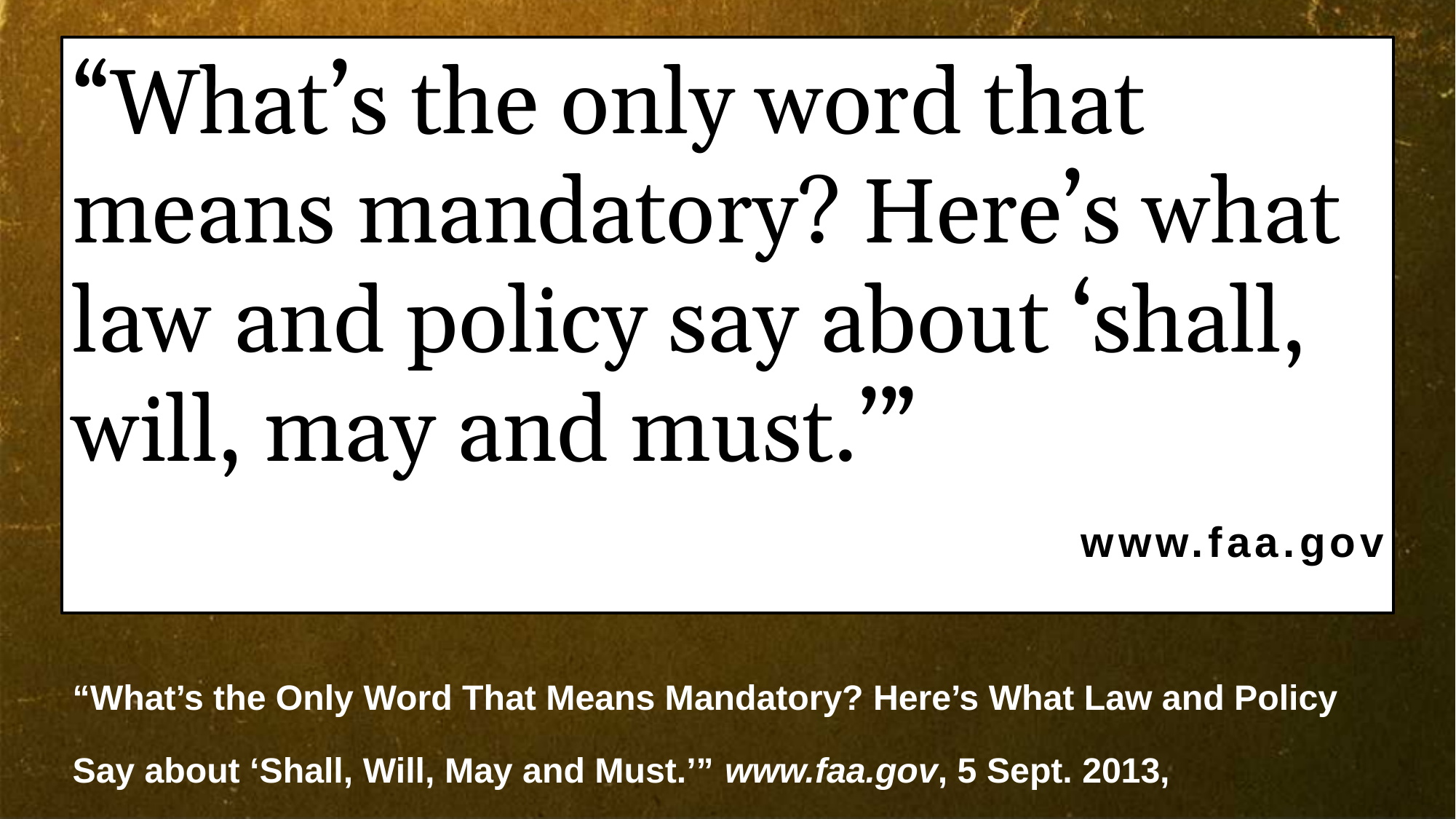

“What’s the only word that means mandatory? Here’s what law and policy say about ‘shall, will, may and must.’”
www.faa.gov
“What’s the Only Word That Means Mandatory? Here’s What Law and Policy Say about ‘Shall, Will, May and Must.’” www.faa.gov, 5 Sept. 2013, www.faa.gov/about/initiatives/plain_language/articles/mandatory/. Accessed 27 Feb. 2020.